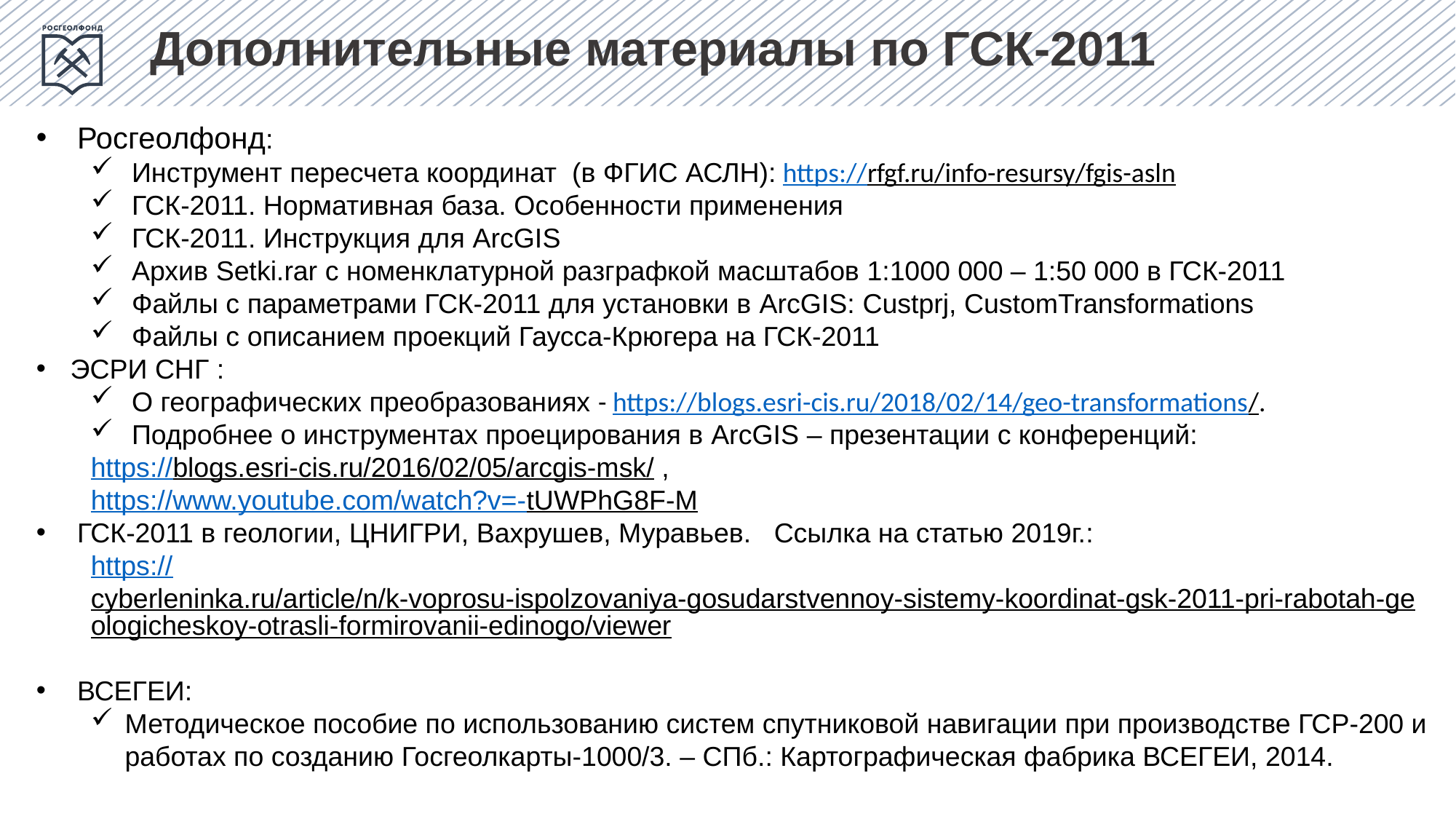

Дополнительные материалы по ГСК-2011

Росгеолфонд:
Инструмент пересчета координат  (в ФГИС АСЛН): https://rfgf.ru/info-resursy/fgis-asln
ГСК-2011. Нормативная база. Особенности применения
ГСК-2011. Инструкция для ArcGIS
Архив Setki.rar с номенклатурной разграфкой масштабов 1:1000 000 – 1:50 000 в ГСК-2011
Файлы с параметрами ГСК-2011 для установки в ArcGIS: Custprj, CustomTransformations
Файлы с описанием проекций Гаусса-Крюгера на ГСК-2011
ЭСРИ СНГ :
О географических преобразованиях - https://blogs.esri-cis.ru/2018/02/14/geo-transformations/.
Подробнее о инструментах проецирования в ArcGIS – презентации с конференций:
https://blogs.esri-cis.ru/2016/02/05/arcgis-msk/ ,
https://www.youtube.com/watch?v=-tUWPhG8F-M
ГСК-2011 в геологии, ЦНИГРИ, Вахрушев, Муравьев.   Ссылка на статью 2019г.:
https://cyberleninka.ru/article/n/k-voprosu-ispolzovaniya-gosudarstvennoy-sistemy-koordinat-gsk-2011-pri-rabotah-geologicheskoy-otrasli-formirovanii-edinogo/viewer
ВСЕГЕИ:
Методическое пособие по использованию систем спутниковой навигации при производстве ГСР-200 и работах по созданию Госгеолкарты-1000/3. – СПб.: Картографическая фабрика ВСЕГЕИ, 2014.